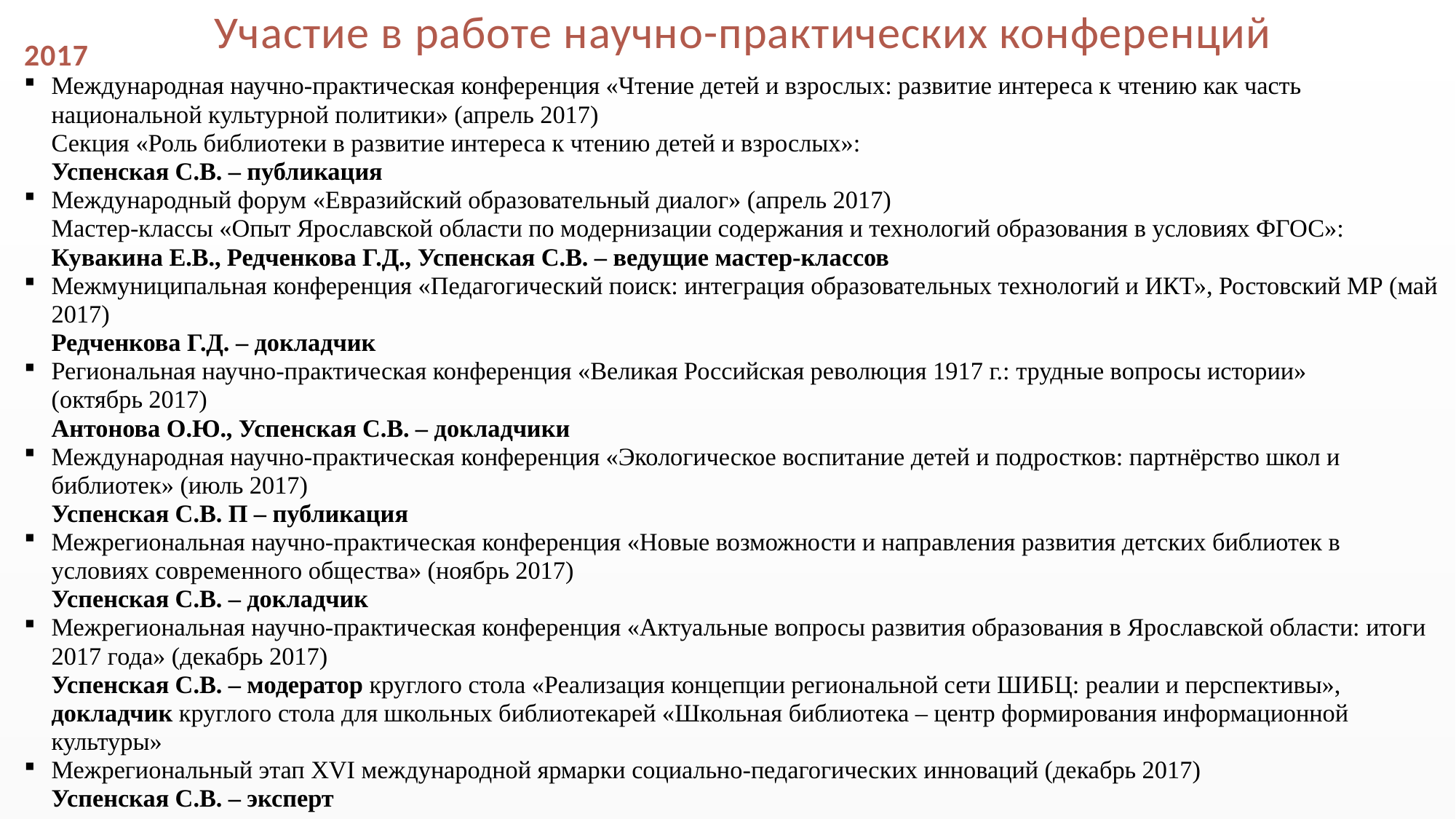

Участие в работе научно-практических конференций
2017
Международная научно-практическая конференция «Чтение детей и взрослых: развитие интереса к чтению как часть национальной культурной политики» (апрель 2017)
Секция «Роль библиотеки в развитие интереса к чтению детей и взрослых»:
Успенская С.В. – публикация
Международный форум «Евразийский образовательный диалог» (апрель 2017)
Мастер-классы «Опыт Ярославской области по модернизации содержания и технологий образования в условиях ФГОС»:
Кувакина Е.В., Редченкова Г.Д., Успенская С.В. – ведущие мастер-классов
Межмуниципальная конференция «Педагогический поиск: интеграция образовательных технологий и ИКТ», Ростовский МР (май 2017)
Редченкова Г.Д. – докладчик
Региональная научно-практическая конференция «Великая Российская революция 1917 г.: трудные вопросы истории»
(октябрь 2017)
Антонова О.Ю., Успенская С.В. – докладчики
Международная научно-практическая конференция «Экологическое воспитание детей и подростков: партнёрство школ и библиотек» (июль 2017)
Успенская С.В. П – публикация
Межрегиональная научно-практическая конференция «Новые возможности и направления развития детских библиотек в условиях современного общества» (ноябрь 2017)
Успенская С.В. – докладчик
Межрегиональная научно-практическая конференция «Актуальные вопросы развития образования в Ярославской области: итоги 2017 года» (декабрь 2017)
Успенская С.В. – модератор круглого стола «Реализация концепции региональной сети ШИБЦ: реалии и перспективы», докладчик круглого стола для школьных библиотекарей «Школьная библиотека – центр формирования информационной культуры»
Межрегиональный этап XVI международной ярмарки социально-педагогических инноваций (декабрь 2017)
Успенская С.В. – эксперт